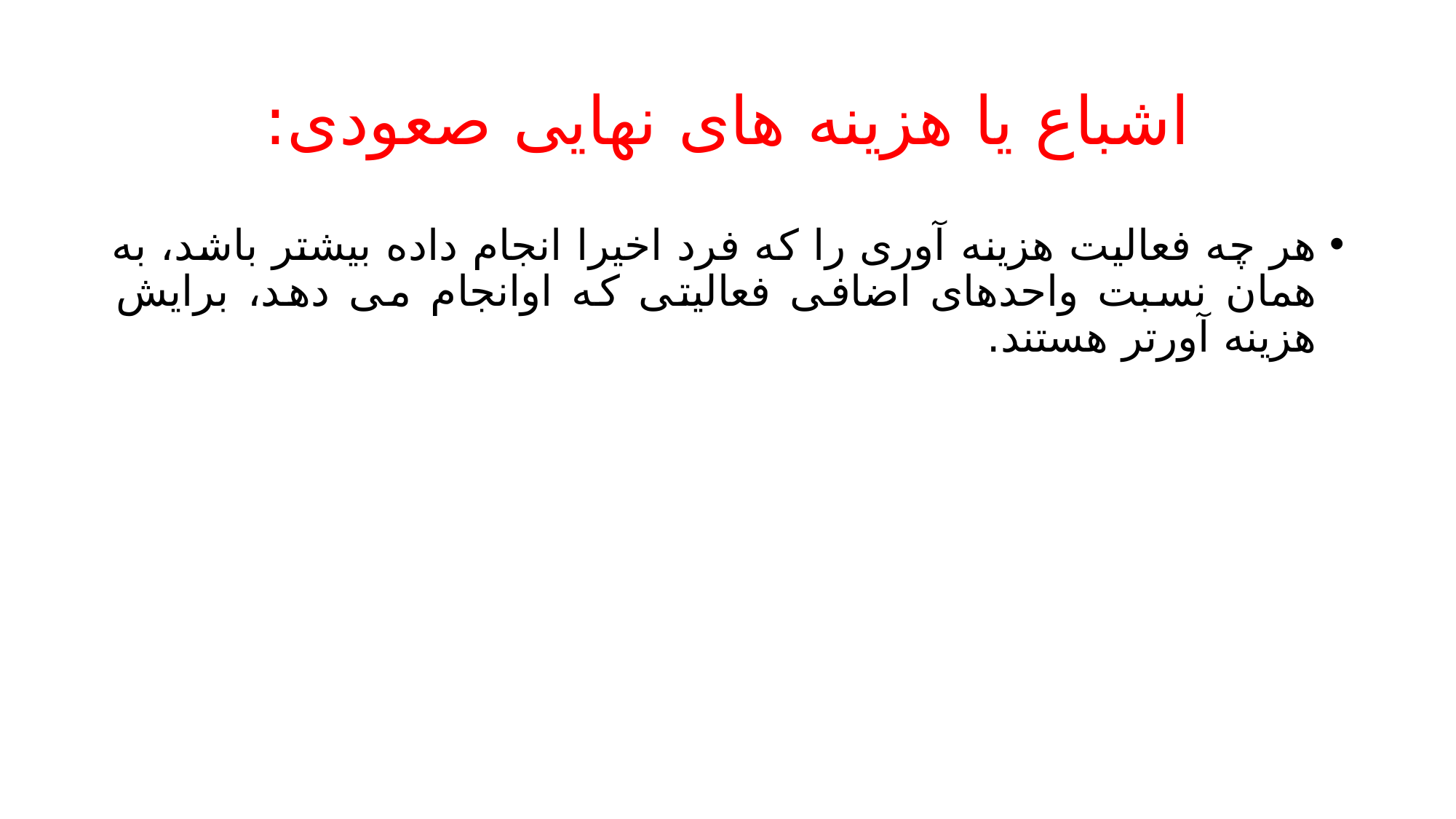

# اشباع یا هزینه های نهایی صعودی:
هر چه فعالیت هزینه آوری را که فرد اخیرا انجام داده بیشتر باشد، به همان نسبت واحدهای اضافی فعالیتی که اوانجام می دهد، برایش هزینه آورتر هستند.